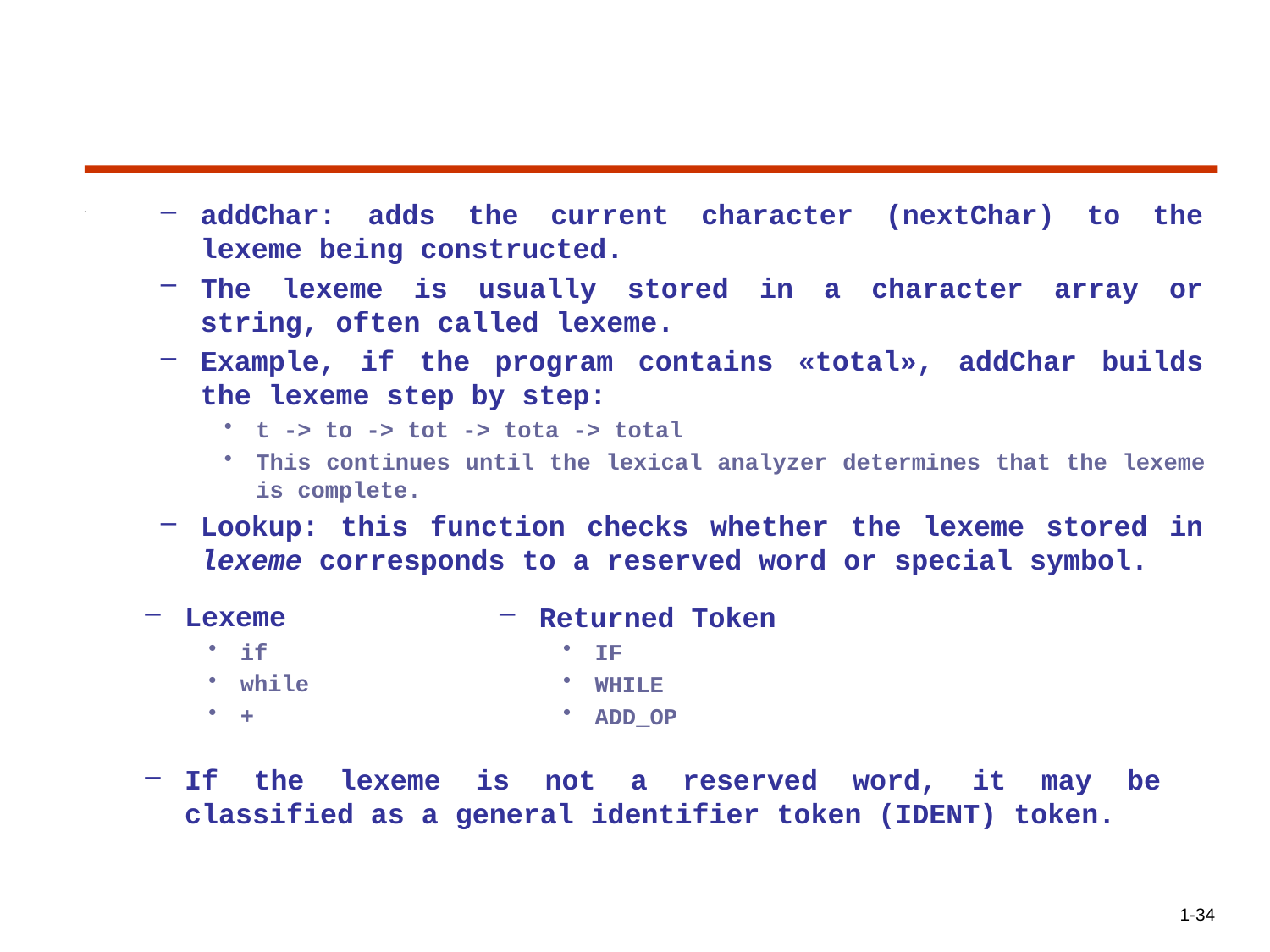

addChar: adds the current character (nextChar) to the lexeme being constructed.
The lexeme is usually stored in a character array or string, often called lexeme.
Example, if the program contains «total», addChar builds the lexeme step by step:
t -> to -> tot -> tota -> total
This continues until the lexical analyzer determines that the lexeme is complete.
Lookup: this function checks whether the lexeme stored in lexeme corresponds to a reserved word or special symbol.
Lexeme
if
while
+
Returned Token
IF
WHILE
ADD_OP
If the lexeme is not a reserved word, it may be classified as a general identifier token (IDENT) token.
1-34